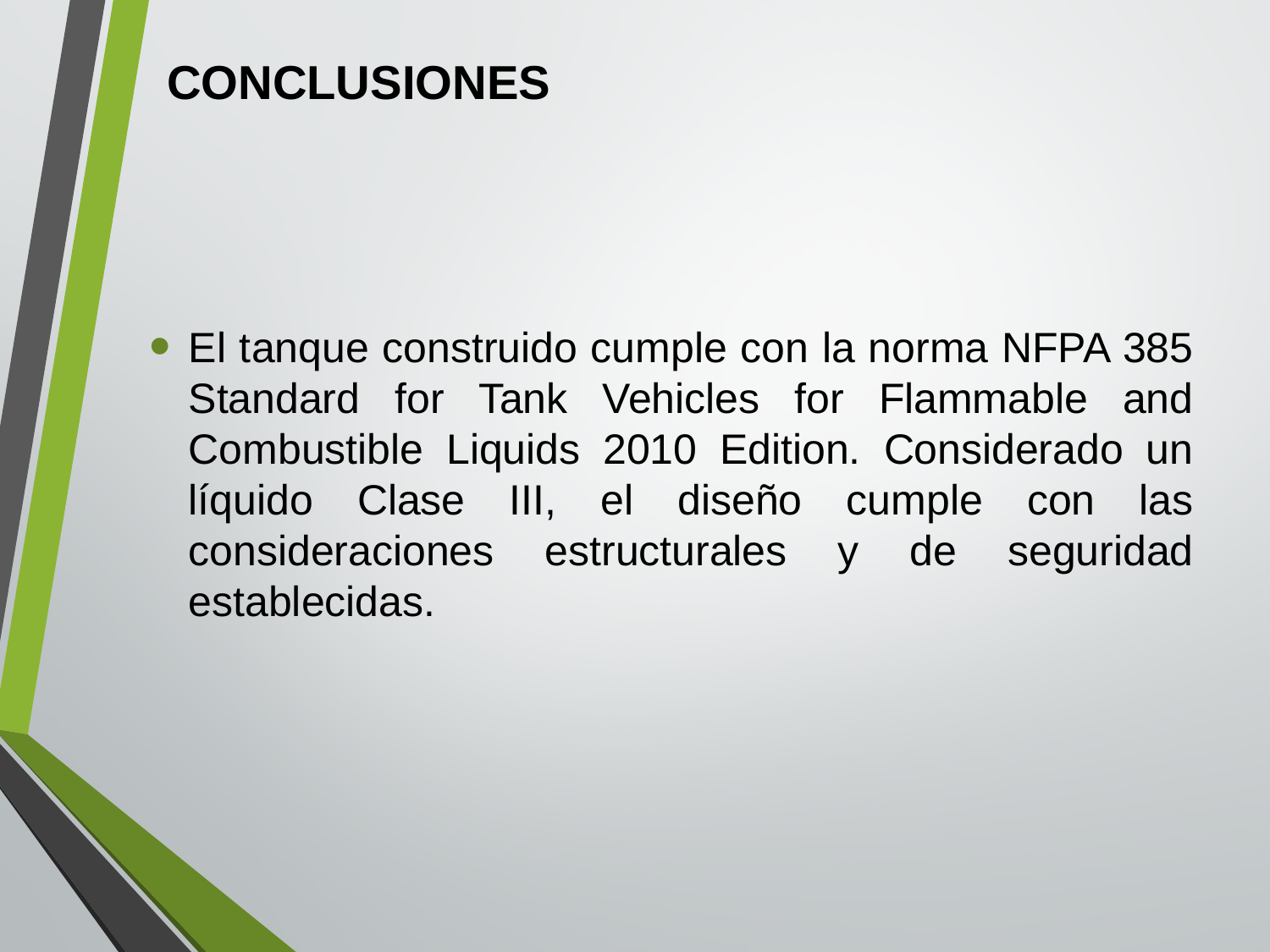

# CONCLUSIONES
El tanque construido cumple con la norma NFPA 385 Standard for Tank Vehicles for Flammable and Combustible Liquids 2010 Edition. Considerado un líquido Clase III, el diseño cumple con las consideraciones estructurales y de seguridad establecidas.